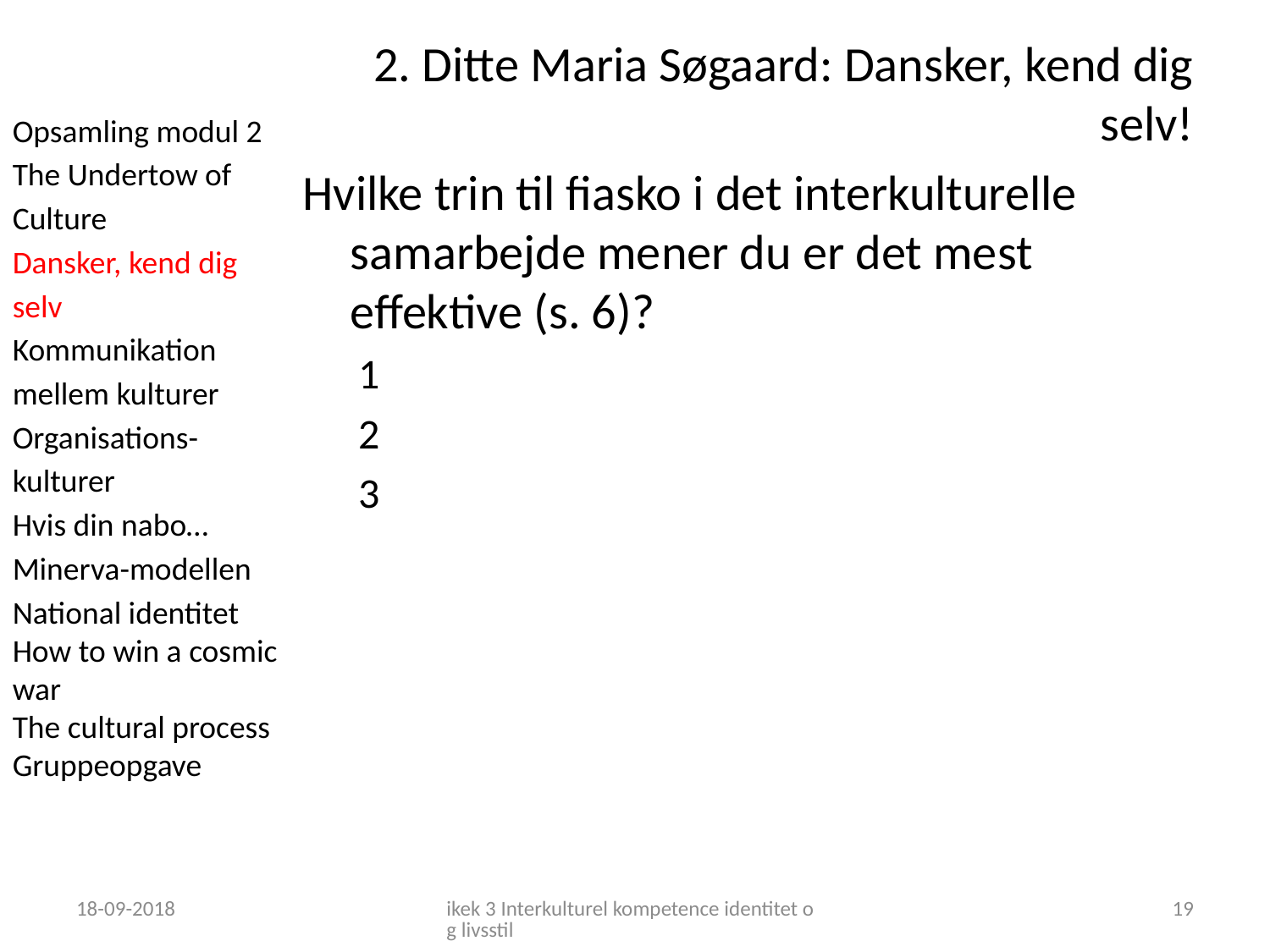

2. Ditte Maria Søgaard: Dansker, kend dig selv!
Hvilke trin til fiasko i det interkulturelle samarbejde mener du er det mest effektive (s. 6)?
1
2
3

Opsamling modul 2
The Undertow of Culture
Dansker, kend dig selv
Kommunikation mellem kulturer
Organisations-kulturer
Hvis din nabo…
Minerva-modellen
National identitet
How to win a cosmic war
The cultural process
Gruppeopgave
18-09-2018
ikek 3 Interkulturel kompetence identitet og livsstil
19